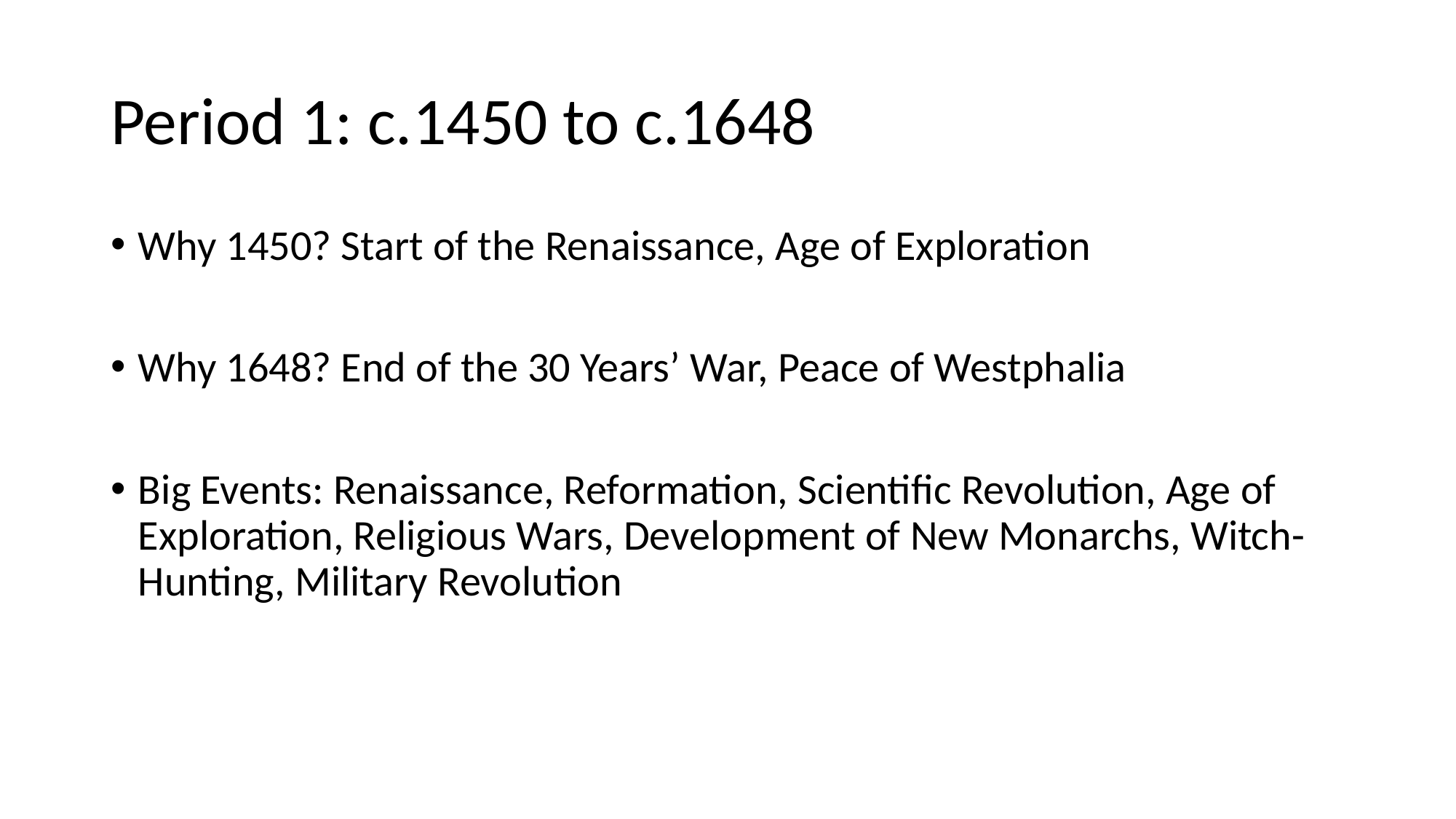

# Period 1: c.1450 to c.1648
Why 1450? Start of the Renaissance, Age of Exploration

Why 1648? End of the 30 Years’ War, Peace of Westphalia

Big Events: Renaissance, Reformation, Scientific Revolution, Age of Exploration, Religious Wars, Development of New Monarchs, Witch-Hunting, Military Revolution